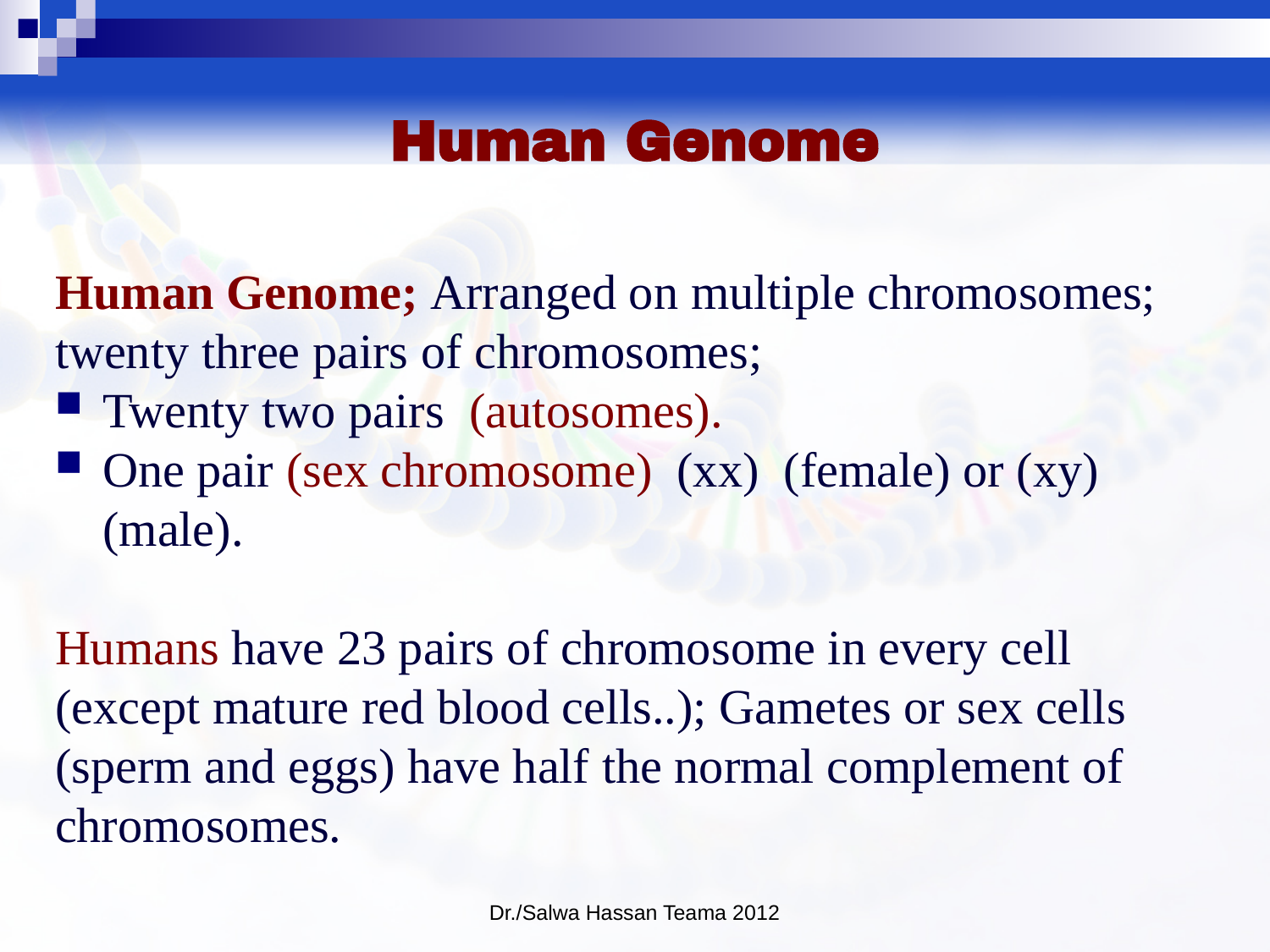

# Human Genome
Human Genome; Arranged on multiple chromosomes; twenty three pairs of chromosomes;
Twenty two pairs  (autosomes).
One pair (sex chromosome)  (xx)  (female) or (xy) (male).

Humans have 23 pairs of chromosome in every cell (except mature red blood cells..); Gametes or sex cells (sperm and eggs) have half the normal complement of chromosomes.

Dr./Salwa Hassan Teama 2012